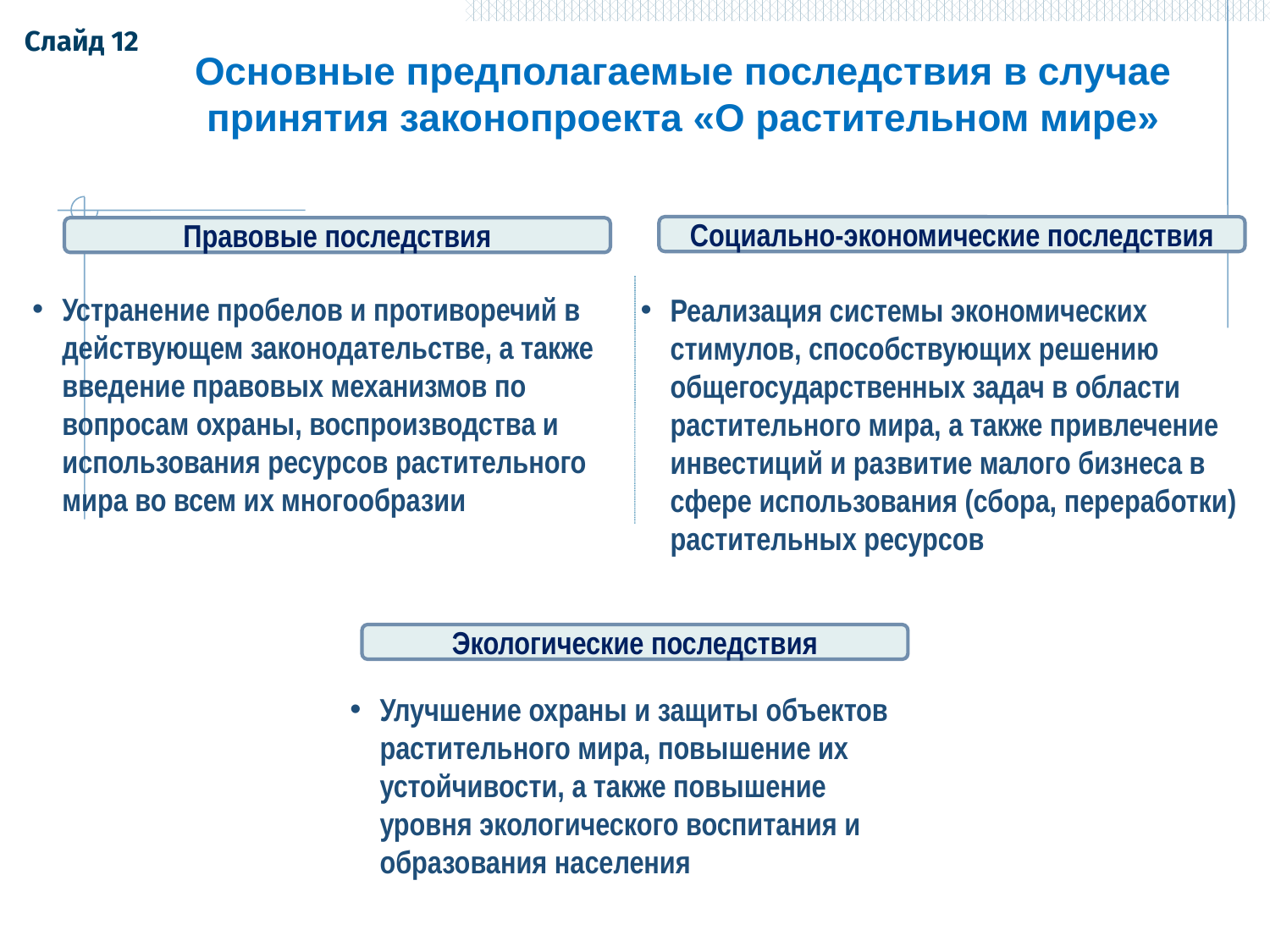

Слайд 12
Основные предполагаемые последствия в случае принятия законопроекта «О растительном мире»
Социально-экономические последствия
Правовые последствия
Устранение пробелов и противоречий в действующем законодательстве, а также введение правовых механизмов по вопросам охраны, воспроизводства и использования ресурсов растительного мира во всем их многообразии
Реализация системы экономических стимулов, способствующих решению общегосударственных задач в области растительного мира, а также привлечение инвестиций и развитие малого бизнеса в сфере использования (сбора, переработки) растительных ресурсов
Экологические последствия
Улучшение охраны и защиты объектов растительного мира, повышение их устойчивости, а также повышение уровня экологического воспитания и образования населения